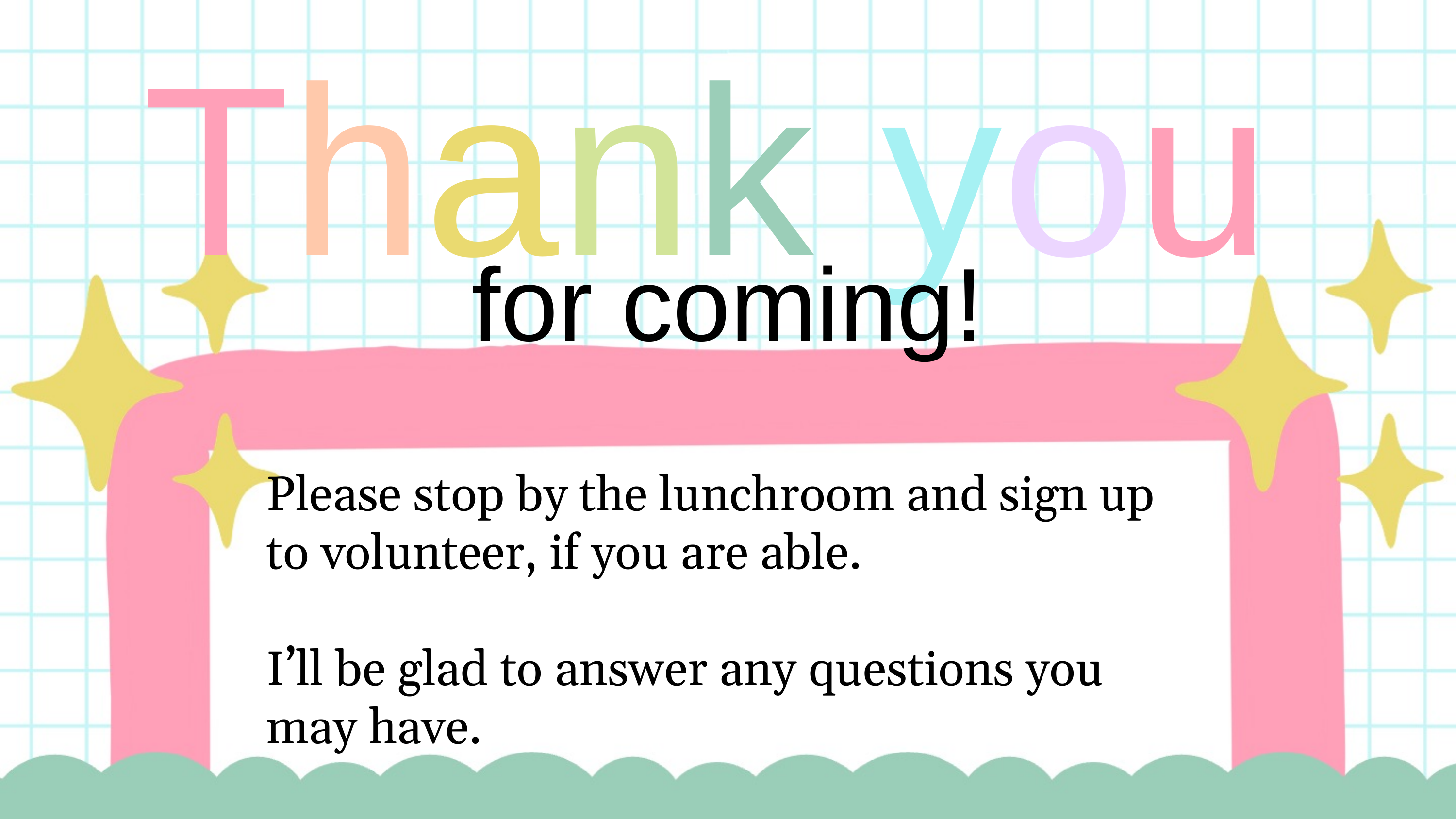

Thank you
for coming!
Please stop by the lunchroom and sign up to volunteer, if you are able.​
​
I’ll be glad to answer any questions you may have.